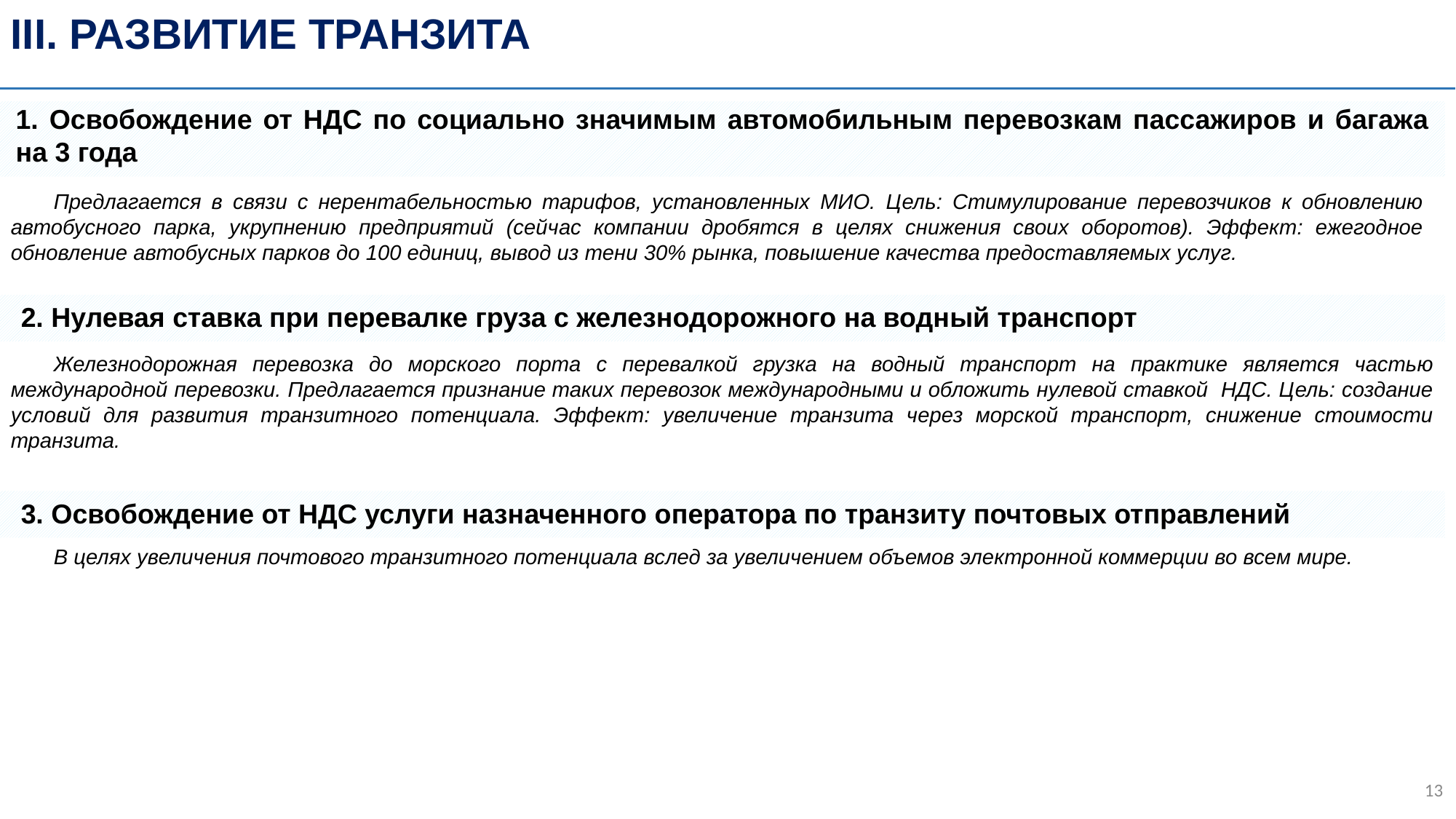

III. Развитие транзита
1. Освобождение от НДС по социально значимым автомобильным перевозкам пассажиров и багажа на 3 года

Предлагается в связи с нерентабельностью тарифов, установленных МИО. Цель: Стимулирование перевозчиков к обновлению автобусного парка, укрупнению предприятий (сейчас компании дробятся в целях снижения своих оборотов). Эффект: ежегодное обновление автобусных парков до 100 единиц, вывод из тени 30% рынка, повышение качества предоставляемых услуг.

2. Нулевая ставка при перевалке груза с железнодорожного на водный транспорт

Железнодорожная перевозка до морского порта с перевалкой грузка на водный транспорт на практике является частью международной перевозки. Предлагается признание таких перевозок международными и обложить нулевой ставкой  НДС. Цель: создание условий для развития транзитного потенциала. Эффект: увеличение транзита через морской транспорт, снижение стоимости транзита.

3. Освобождение от НДС услуги назначенного оператора по транзиту почтовых отправлений
В целях увеличения почтового транзитного потенциала вслед за увеличением объемов электронной коммерции во всем мире.
13